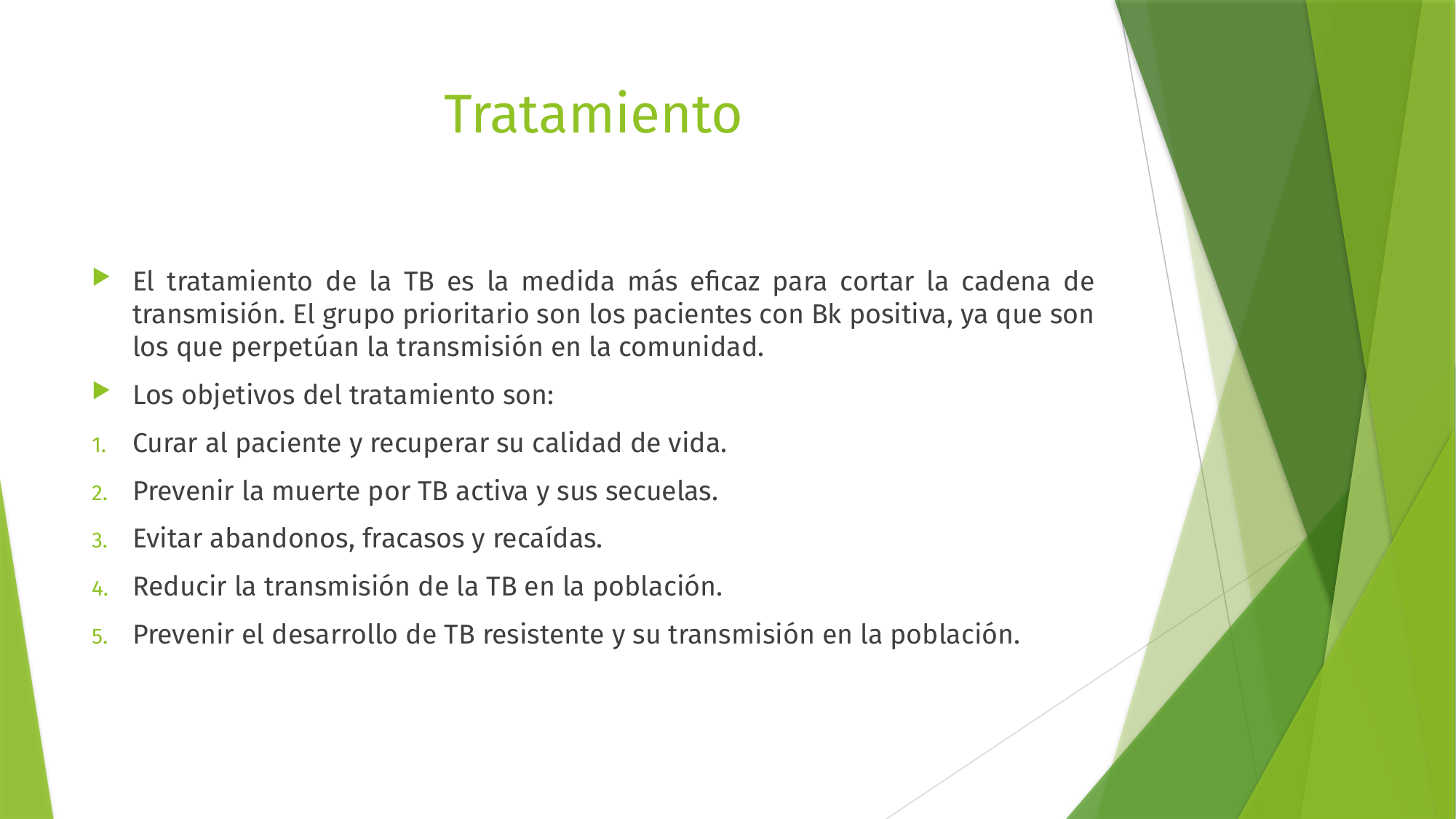

# Tratamiento
El tratamiento de la TB es la medida más eficaz para cortar la cadena de transmisión. El grupo prioritario son los pacientes con Bk positiva, ya que son los que perpetúan la transmisión en la comunidad.
Los objetivos del tratamiento son:
Curar al paciente y recuperar su calidad de vida.
Prevenir la muerte por TB activa y sus secuelas.
Evitar abandonos, fracasos y recaídas.
Reducir la transmisión de la TB en la población.
Prevenir el desarrollo de TB resistente y su transmisión en la población.